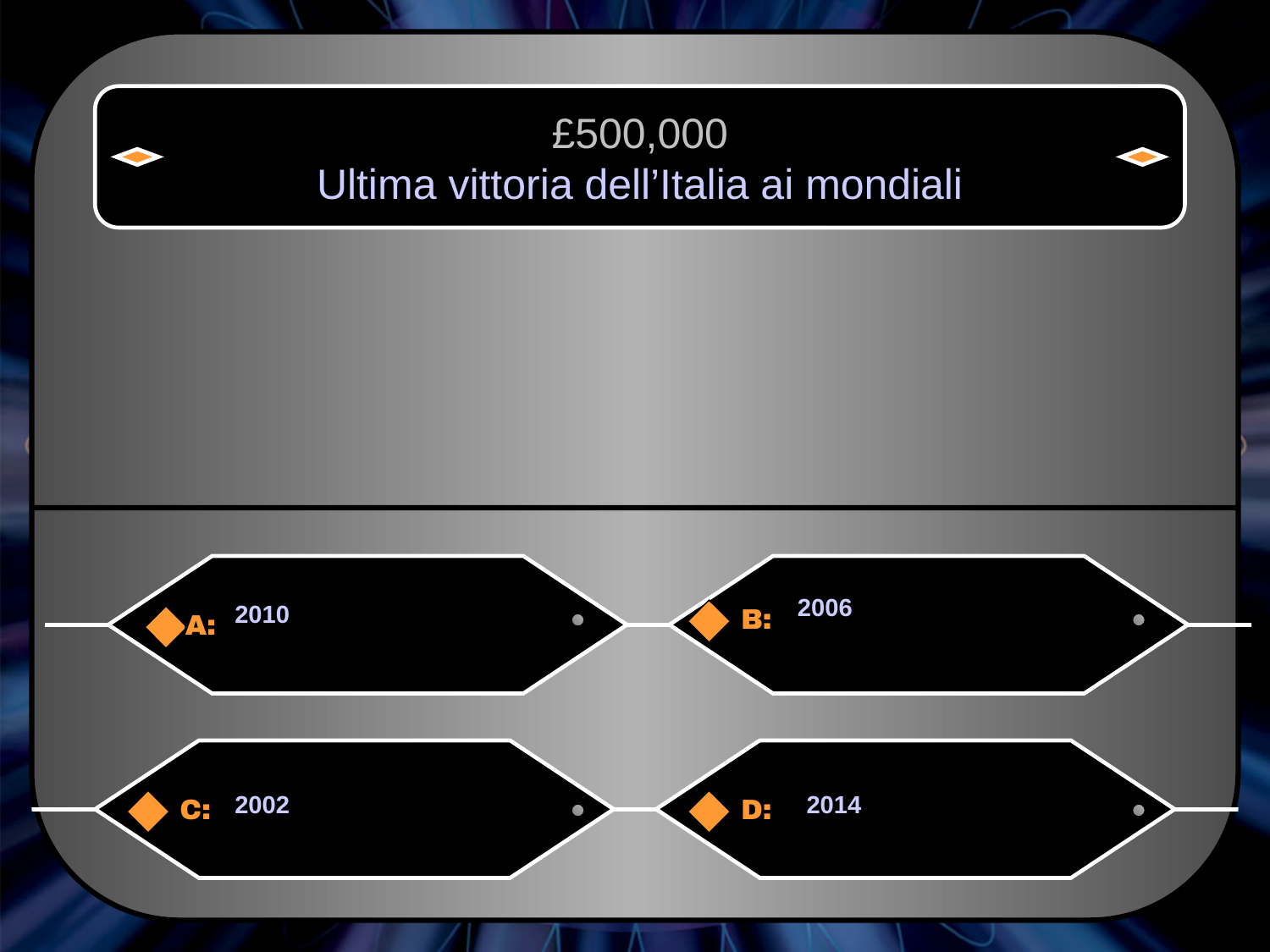

£500,000
Ultima vittoria dell’Italia ai mondiali

2006
2010

B:

A:

2002
2014

C:

D: